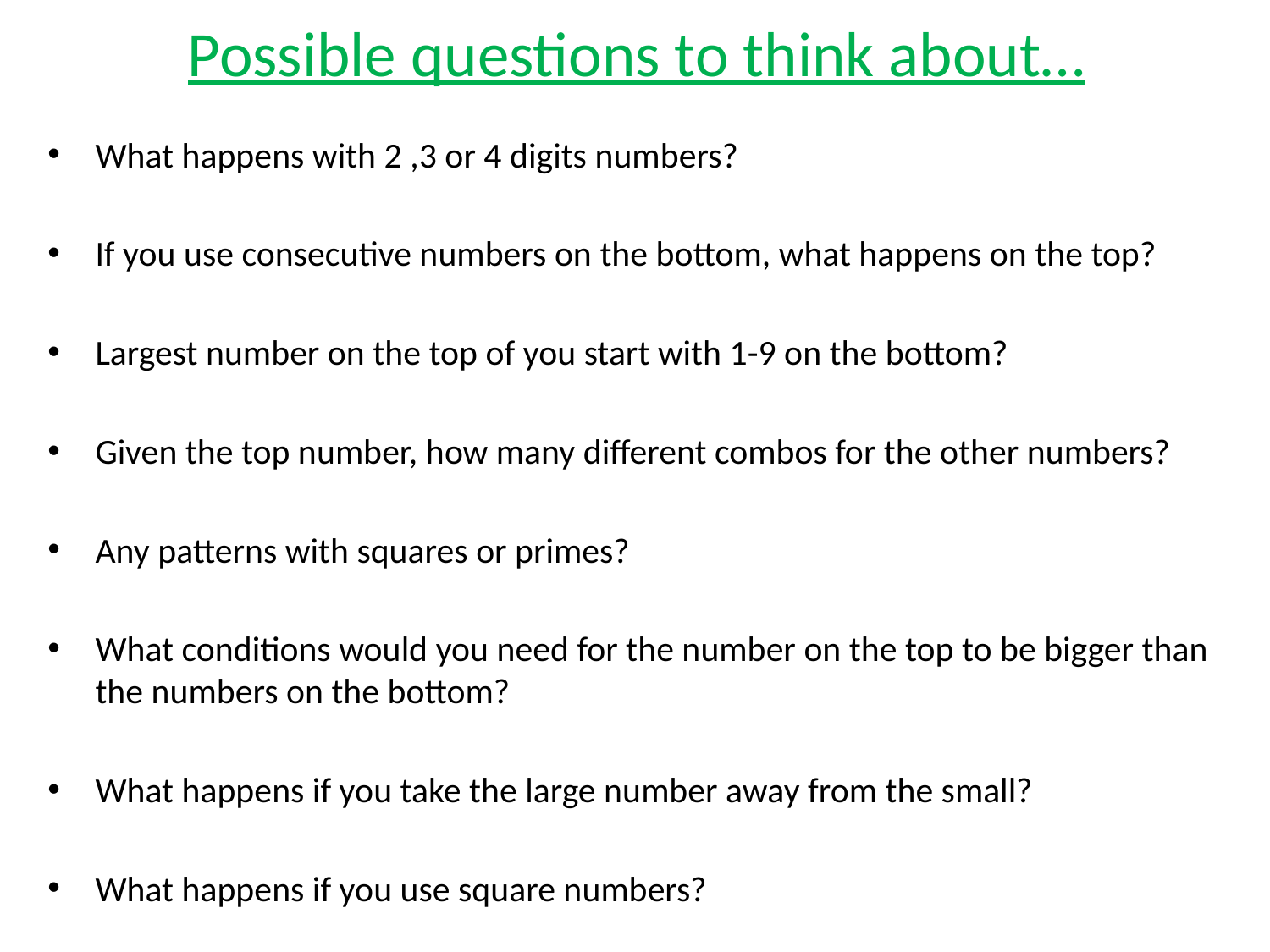

# Possible questions to think about…
What happens with 2 ,3 or 4 digits numbers?

If you use consecutive numbers on the bottom, what happens on the top?

Largest number on the top of you start with 1-9 on the bottom?

Given the top number, how many different combos for the other numbers?

Any patterns with squares or primes?

What conditions would you need for the number on the top to be bigger than the numbers on the bottom?

What happens if you take the large number away from the small?

What happens if you use square numbers?